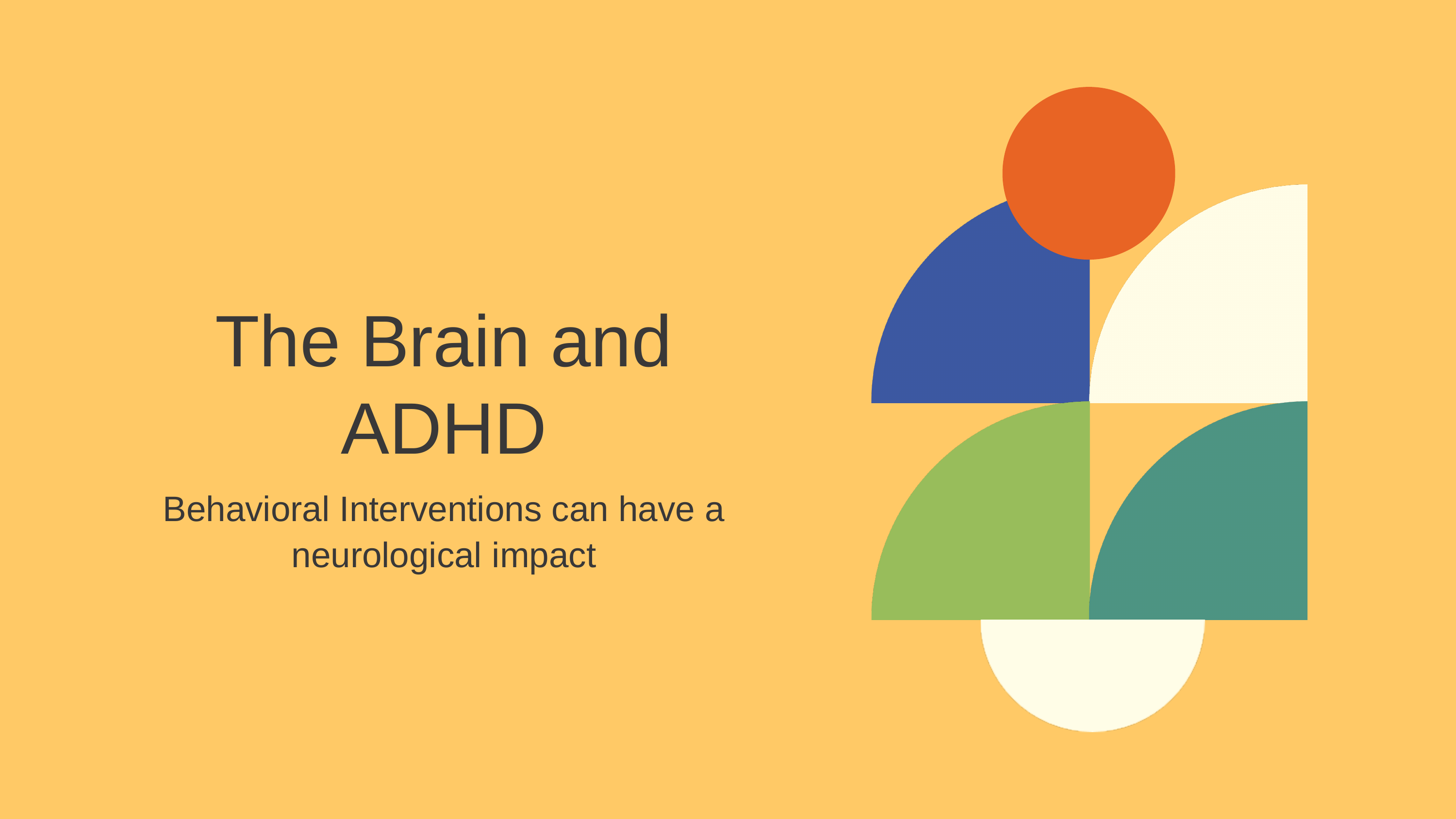

The Brain and ADHD
Behavioral Interventions can have a neurological impact